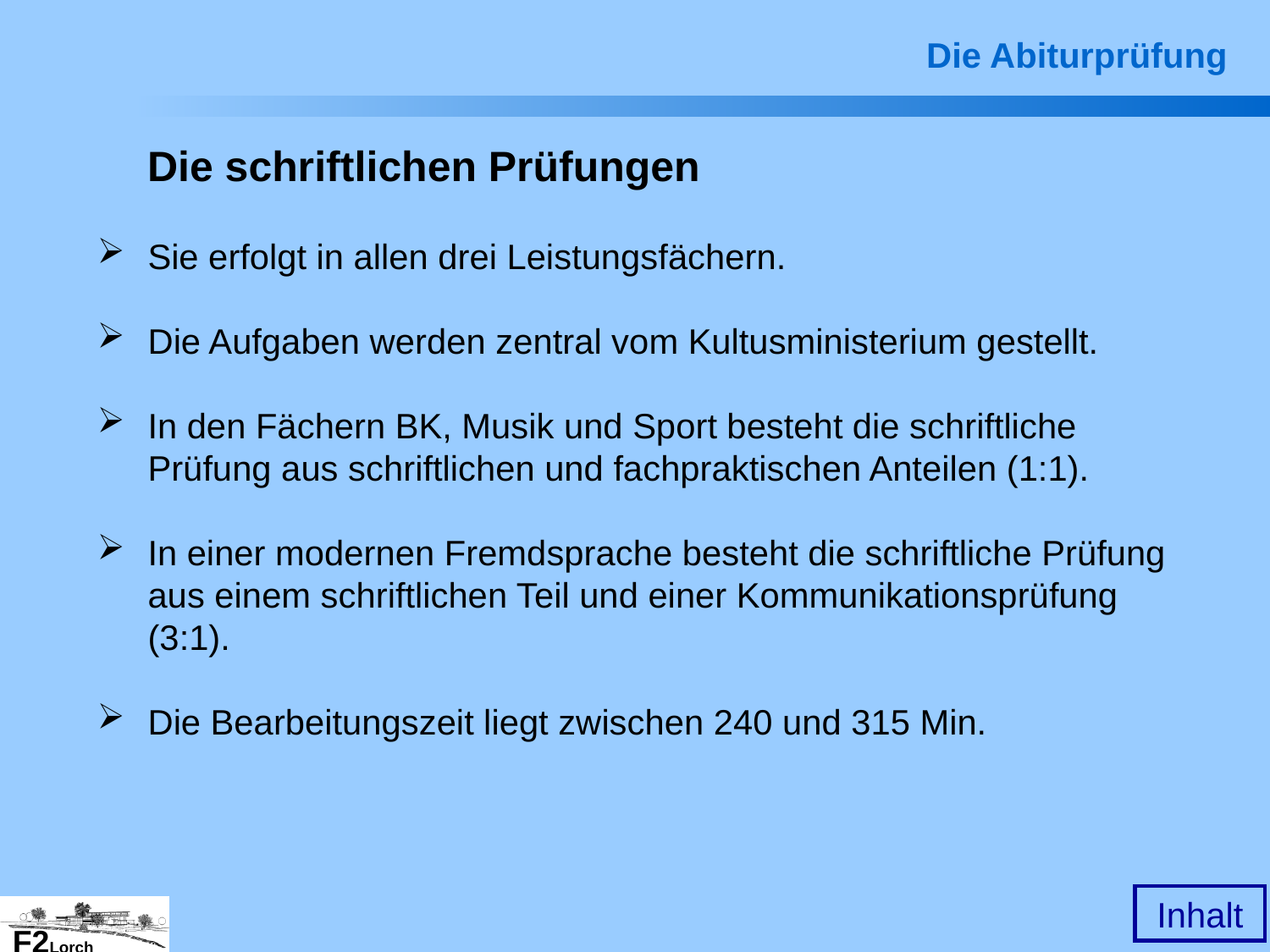

Die Abiturprüfung
Die schriftlichen Prüfungen
Sie erfolgt in allen drei Leistungsfächern.

Die Aufgaben werden zentral vom Kultusministerium gestellt.

In den Fächern BK, Musik und Sport besteht die schriftliche Prüfung aus schriftlichen und fachpraktischen Anteilen (1:1).

In einer modernen Fremdsprache besteht die schriftliche Prüfung aus einem schriftlichen Teil und einer Kommunikationsprüfung (3:1).

Die Bearbeitungszeit liegt zwischen 240 und 315 Min.